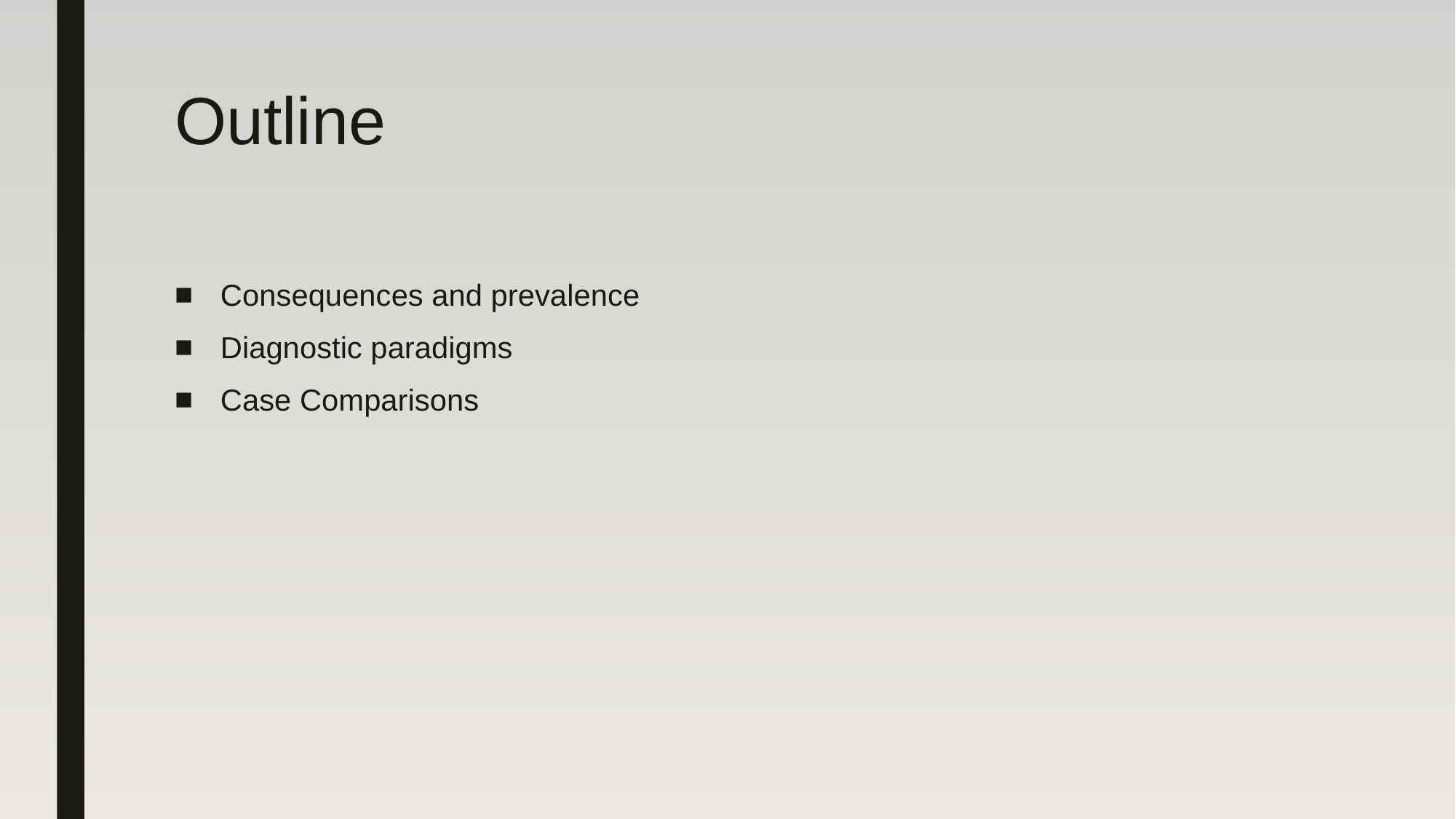

# Outline
Consequences and prevalence
Diagnostic paradigms
Case Comparisons